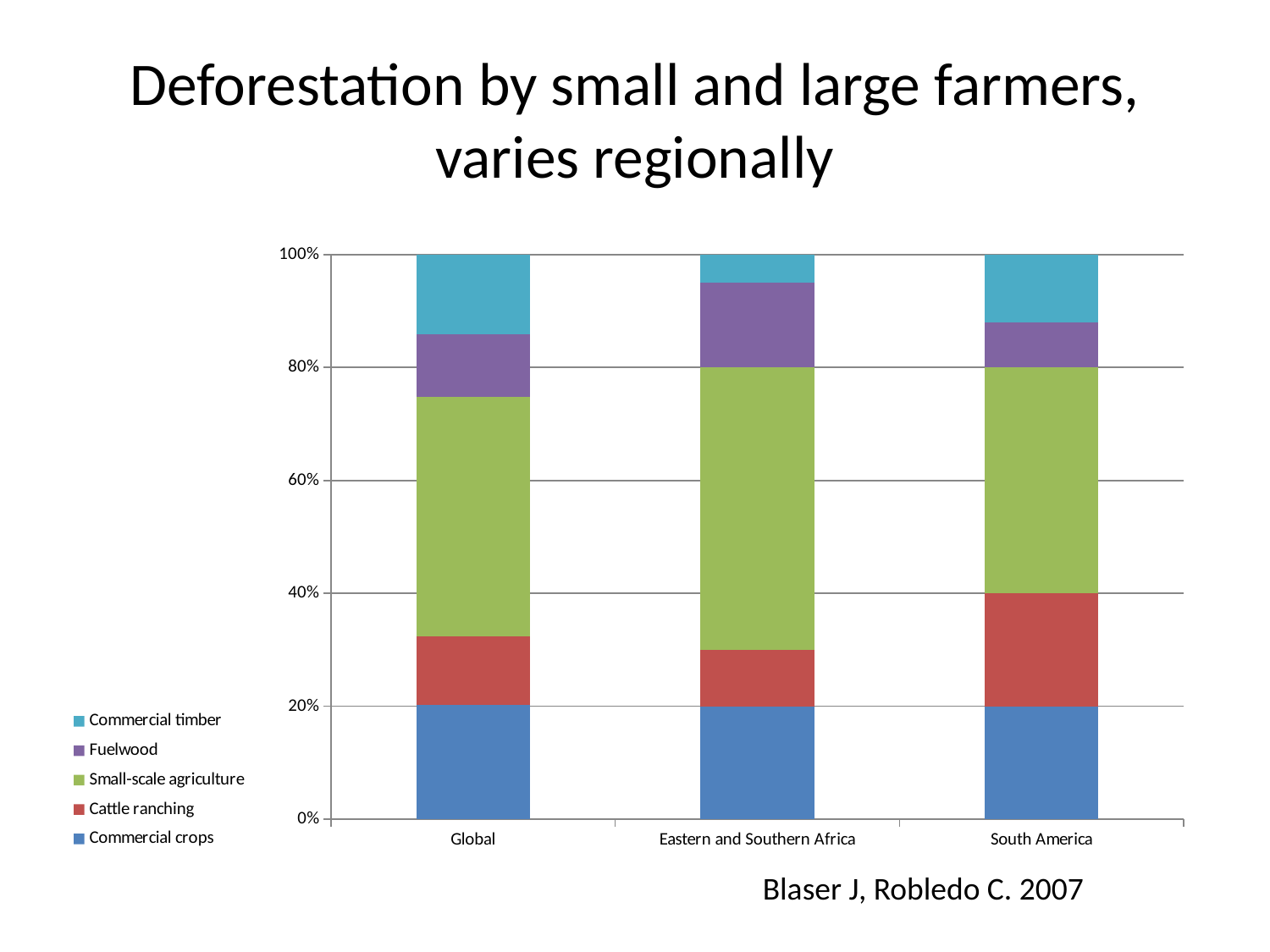

# Deforestation by small and large farmers, varies regionally

### Chart

| Category | Commercial crops | Cattle ranching | Small-scale agriculture | Fuelwood | Commercial timber |
|---|---|---|---|---|---|
| Global | 20.0 | 12.0 | 42.0 | 11.0 | 14.0 |
| Eastern and Southern Africa | 0.2 | 0.1 | 0.5 | 0.15 | 0.05 |
| South America | 0.2 | 0.2 | 0.4 | 0.0800000000000001 | 0.12 |
Blaser J, Robledo C. 2007